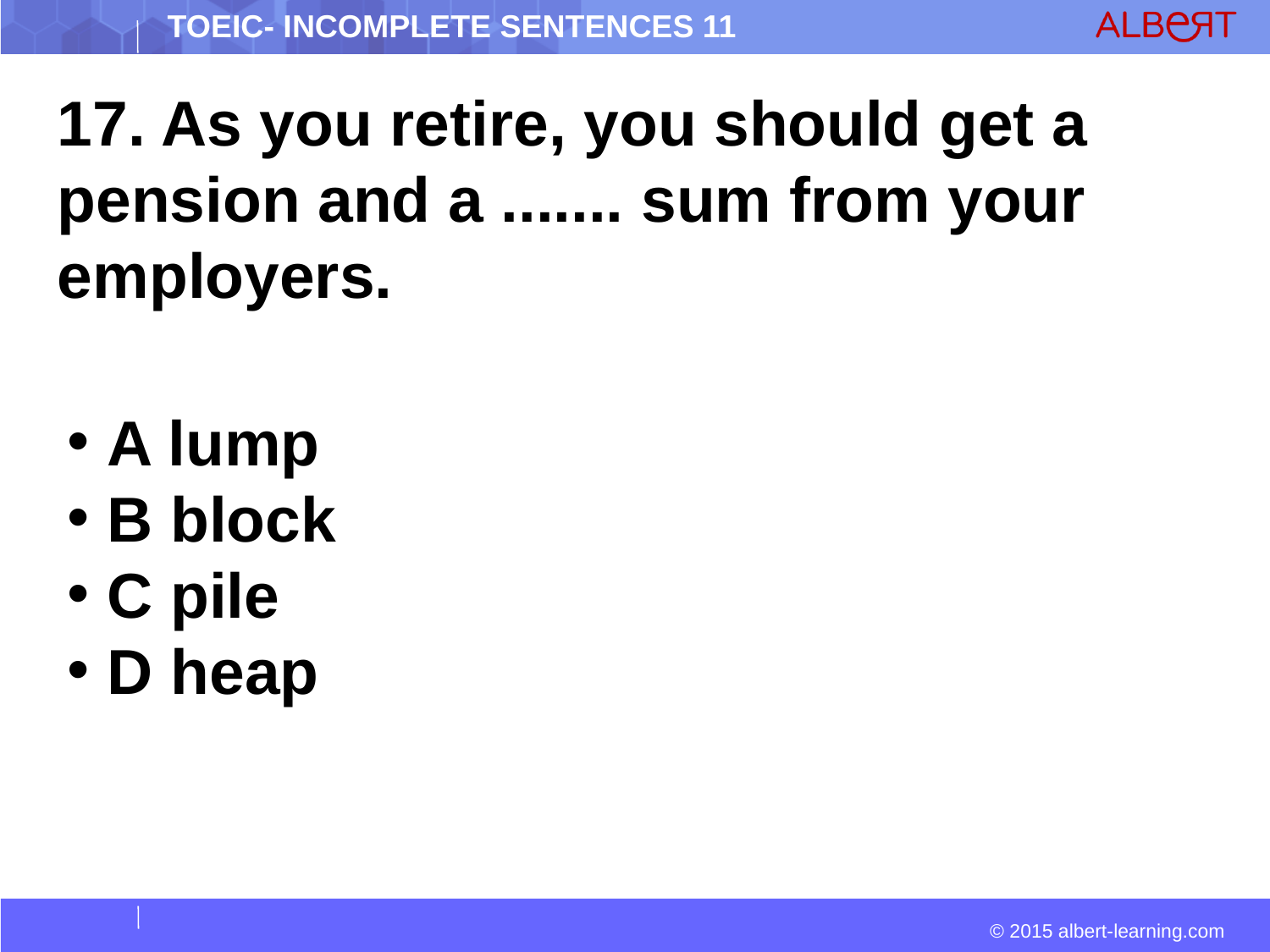

17. As you retire, you should get a pension and a ....... sum from your employers.
 A lump
 B block
 C pile
 D heap